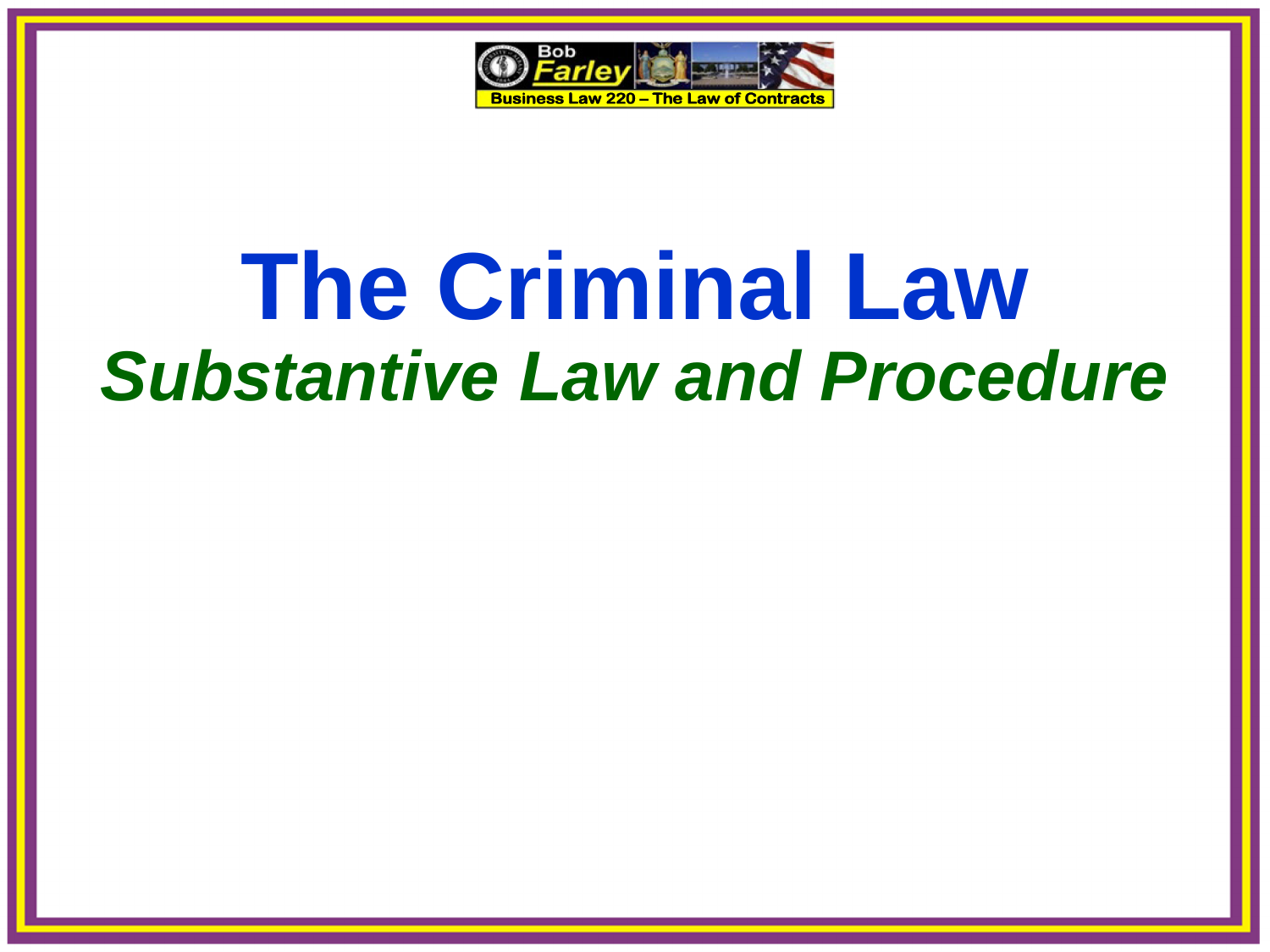

The Criminal Law
Substantive Law and Procedure